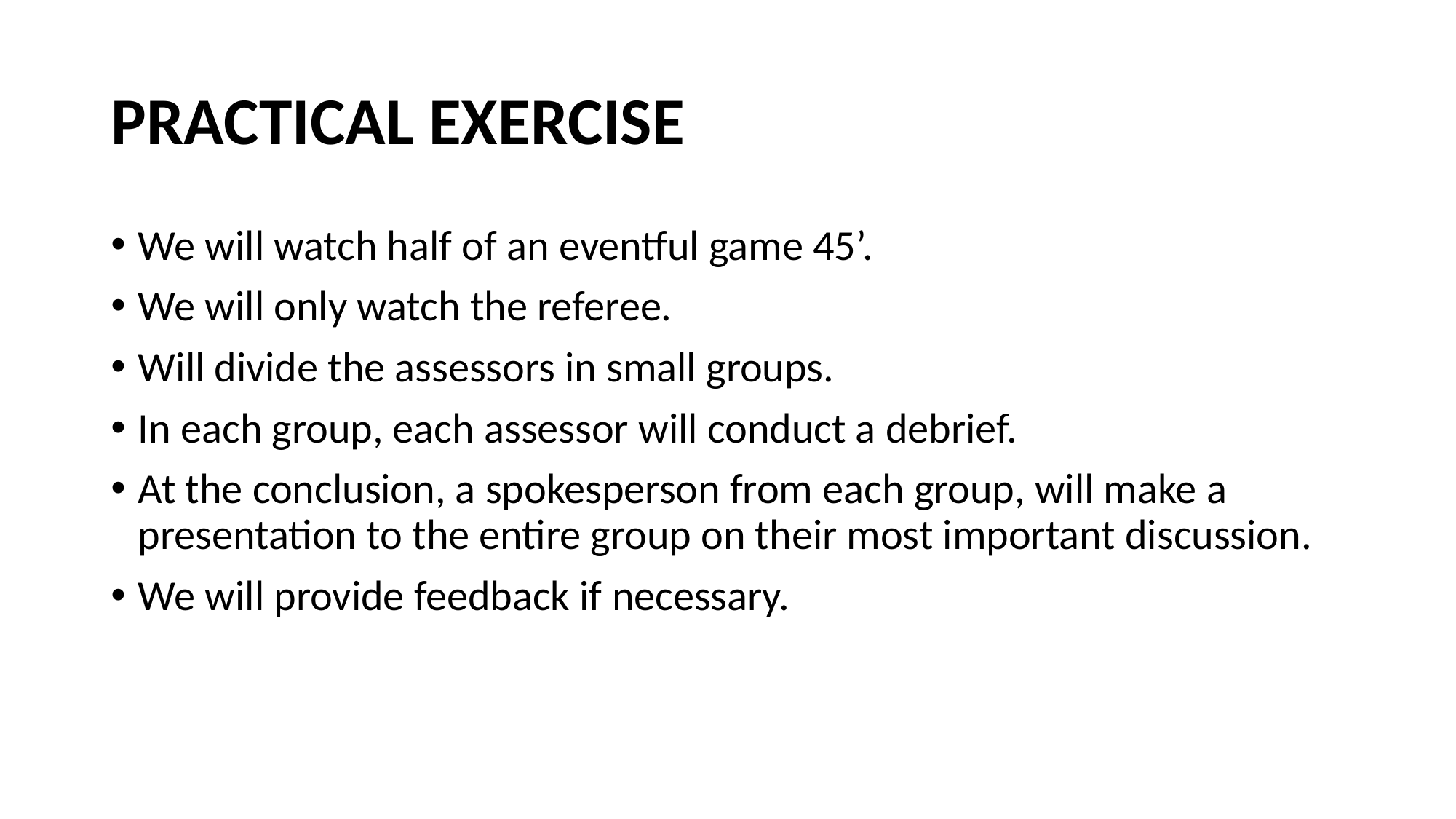

# PRACTICAL EXERCISE
We will watch half of an eventful game 45’.
We will only watch the referee.
Will divide the assessors in small groups.
In each group, each assessor will conduct a debrief.
At the conclusion, a spokesperson from each group, will make a presentation to the entire group on their most important discussion.
We will provide feedback if necessary.